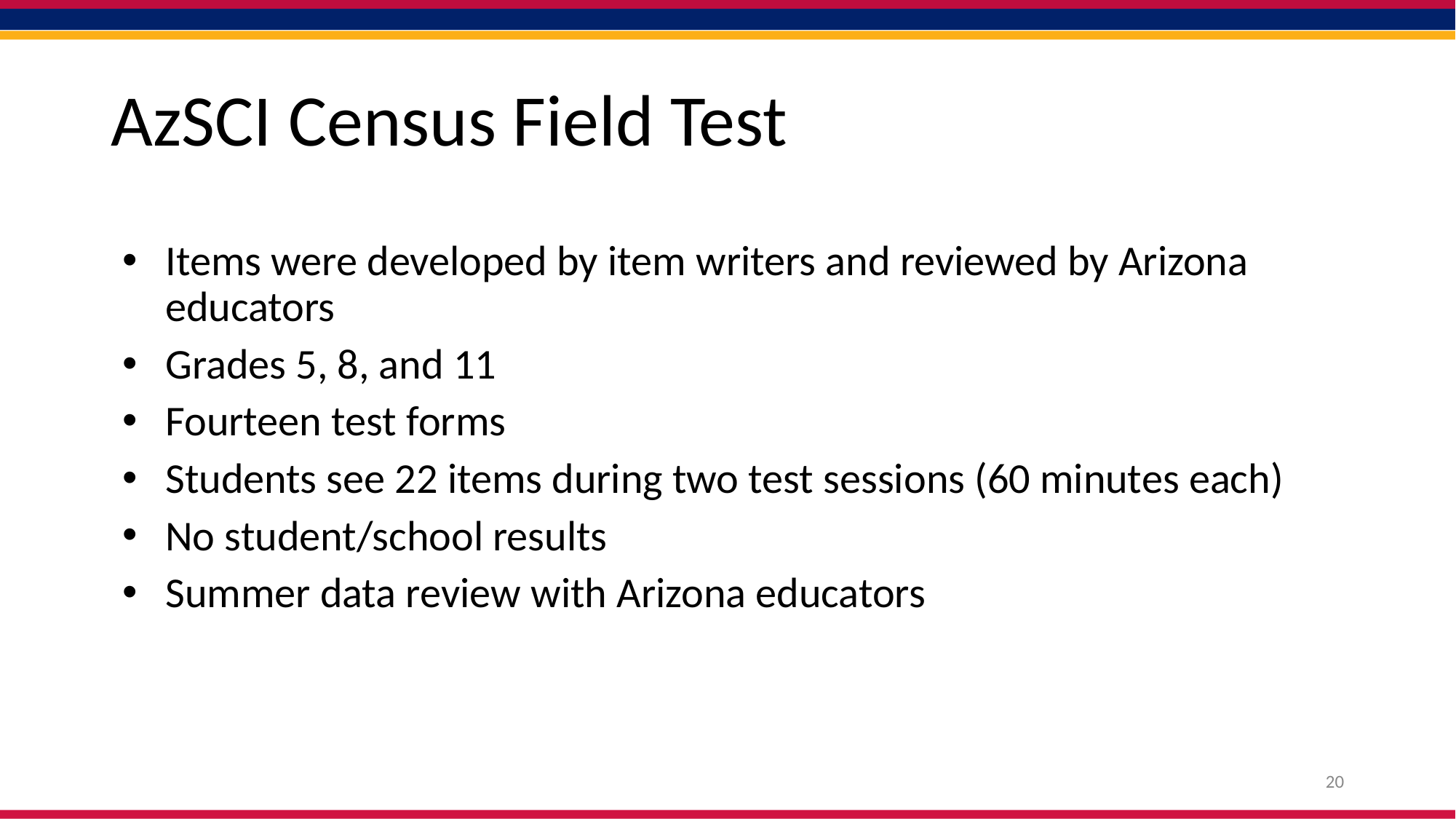

# AzSCI Census Field Test
Items were developed by item writers and reviewed by Arizona educators
Grades 5, 8, and 11
Fourteen test forms
Students see 22 items during two test sessions (60 minutes each)
No student/school results
Summer data review with Arizona educators

20